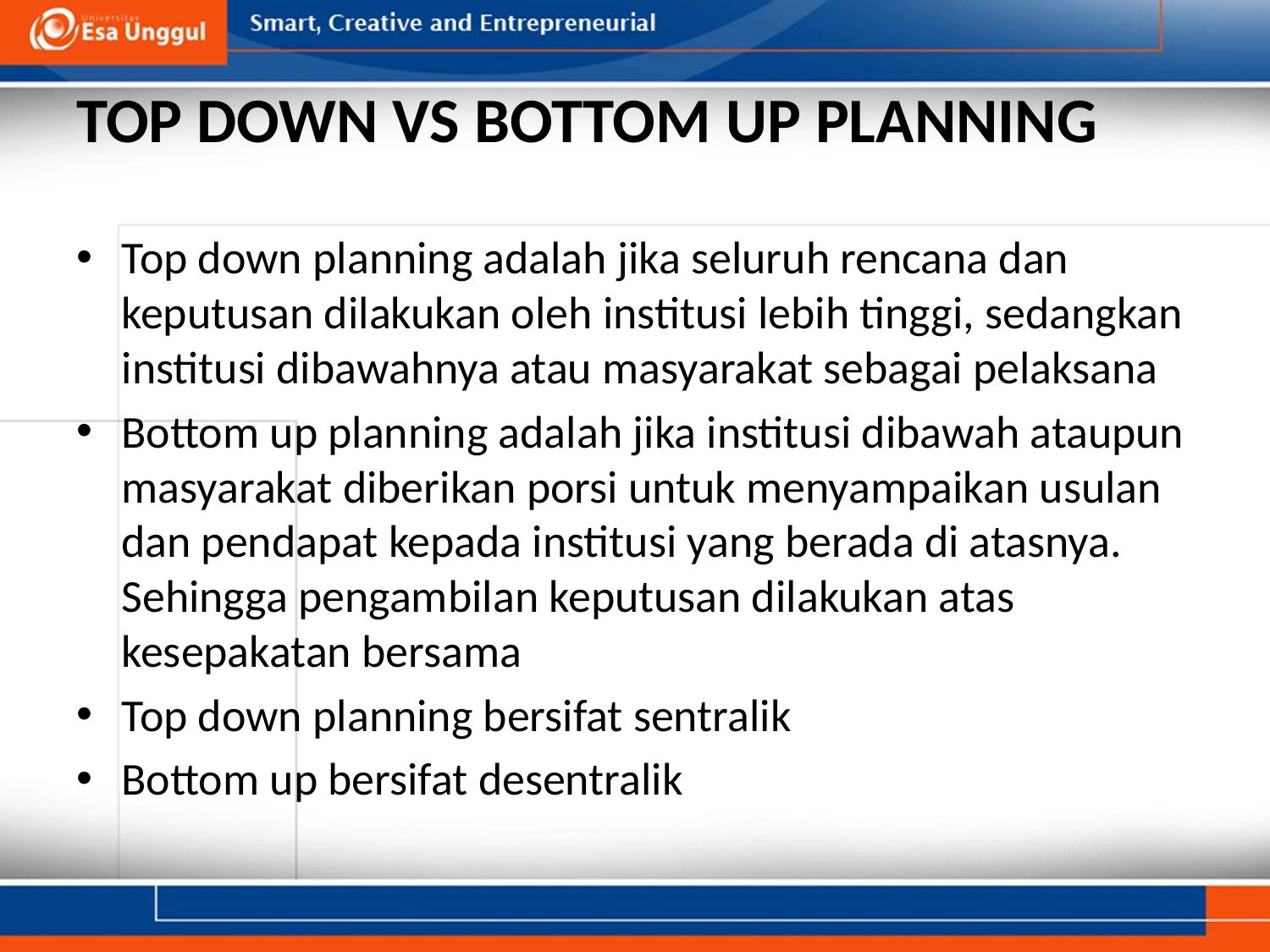

# TOP DOWN VS BOTTOM UP PLANNING
Top down planning adalah jika seluruh rencana dan keputusan dilakukan oleh institusi lebih tinggi, sedangkan institusi dibawahnya atau masyarakat sebagai pelaksana
Bottom up planning adalah jika institusi dibawah ataupun masyarakat diberikan porsi untuk menyampaikan usulan dan pendapat kepada institusi yang berada di atasnya. Sehingga pengambilan keputusan dilakukan atas kesepakatan bersama
Top down planning bersifat sentralik
Bottom up bersifat desentralik